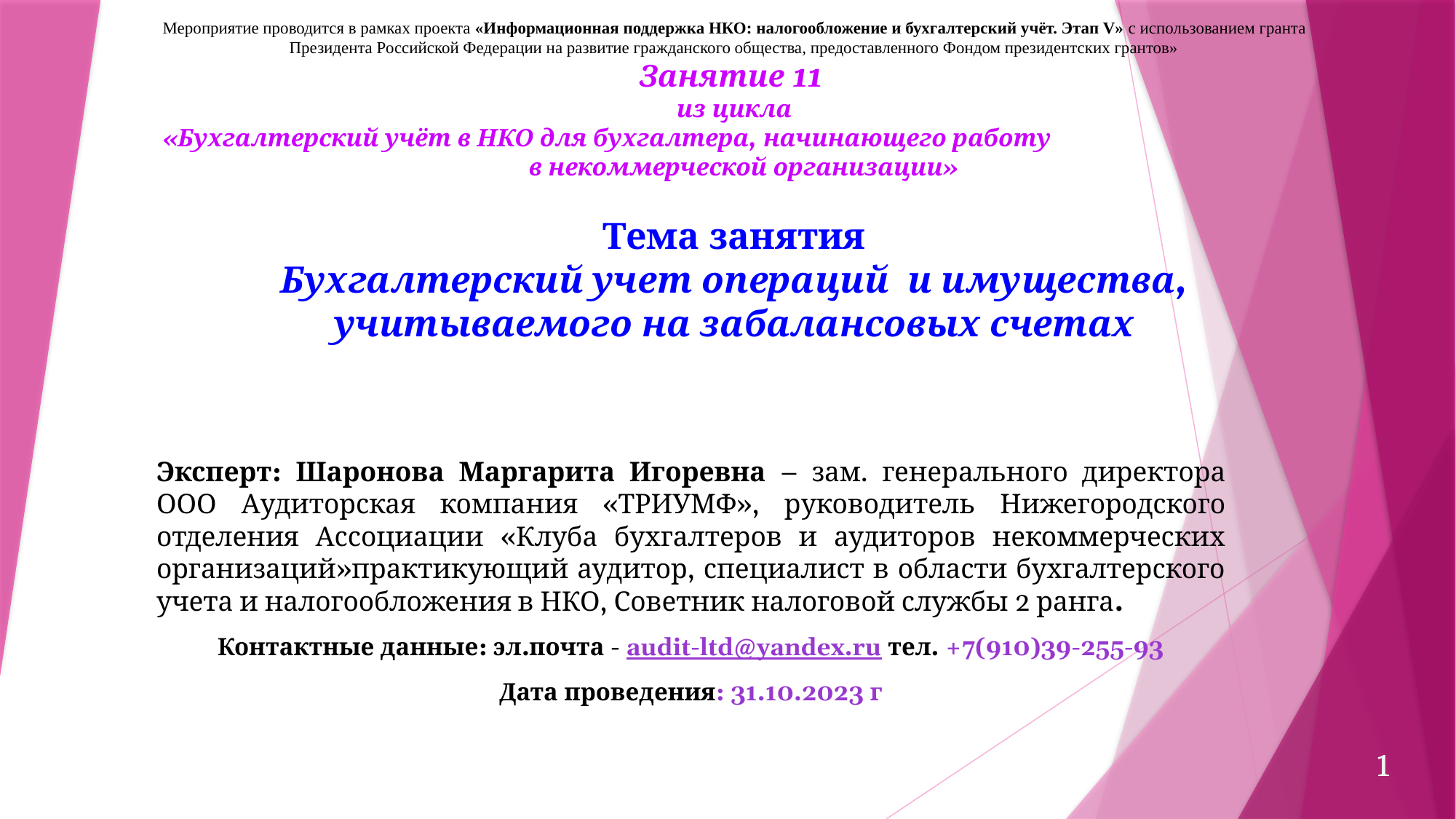

# Мероприятие проводится в рамках проекта «Информационная поддержка НКО: налогообложение и бухгалтерский учёт. Этап V» с использованием гранта Президента Российской Федерации на развитие гражданского общества, предоставленного Фондом президентских грантов» Занятие 11 из цикла «Бухгалтерский учёт в НКО для бухгалтера, начинающего работу                                                 в некоммерческой организации» Тема занятия Бухгалтерский учет операций  и имущества, учитываемого на забалансовых счетах
Эксперт: Шаронова Маргарита Игоревна – зам. генерального директора ООО Аудиторская компания «ТРИУМФ», руководитель Нижегородского отделения Ассоциации «Клуба бухгалтеров и аудиторов некоммерческих организаций»практикующий аудитор, специалист в области бухгалтерского учета и налогообложения в НКО, Советник налоговой службы 2 ранга.
Контактные данные: эл.почта - audit-ltd@yandex.ru тел. +7(910)39-255-93
Дата проведения: 31.10.2023 г
1